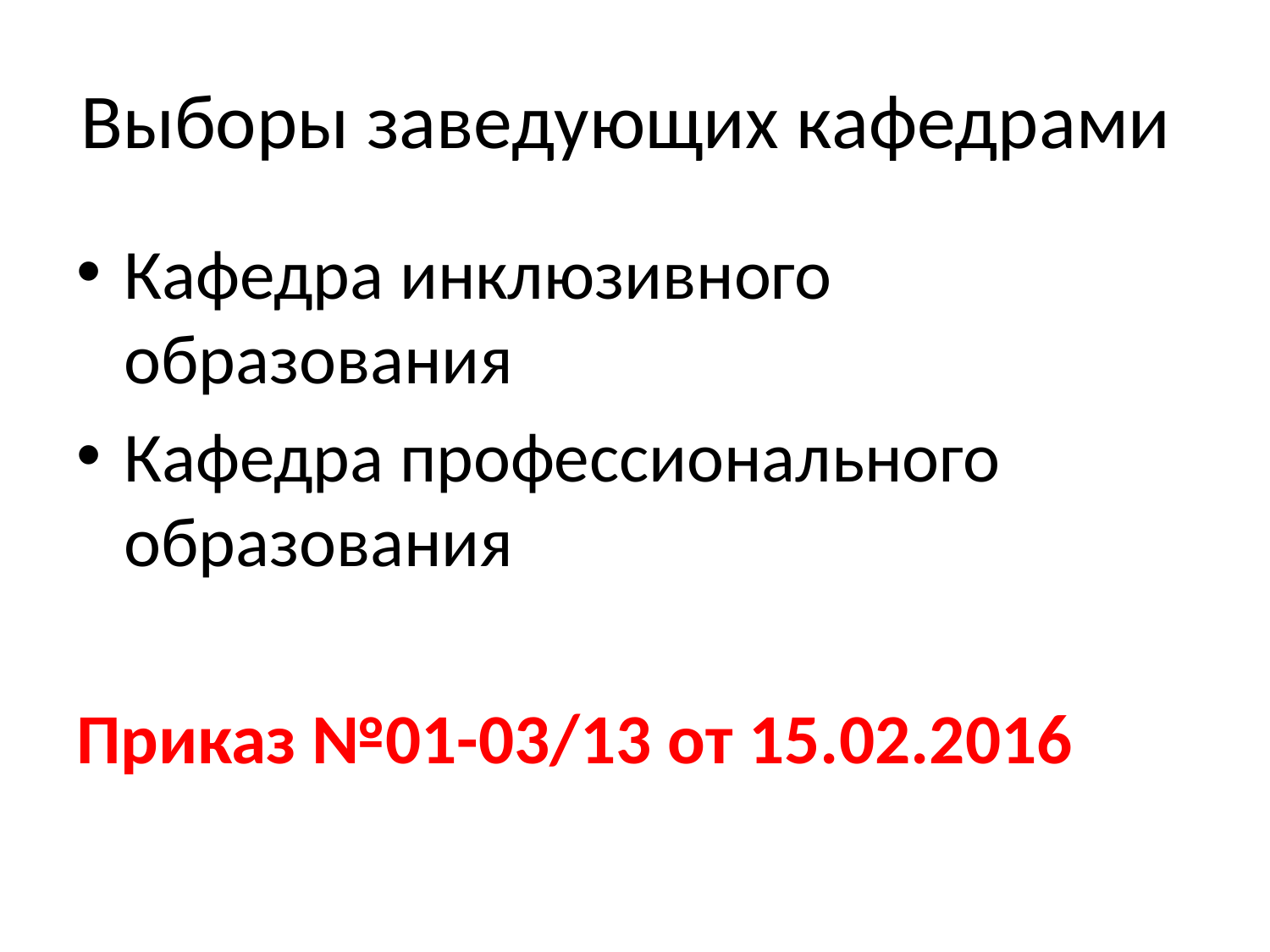

# Выборы заведующих кафедрами
Кафедра инклюзивного образования
Кафедра профессионального образования

Приказ №01-03/13 от 15.02.2016